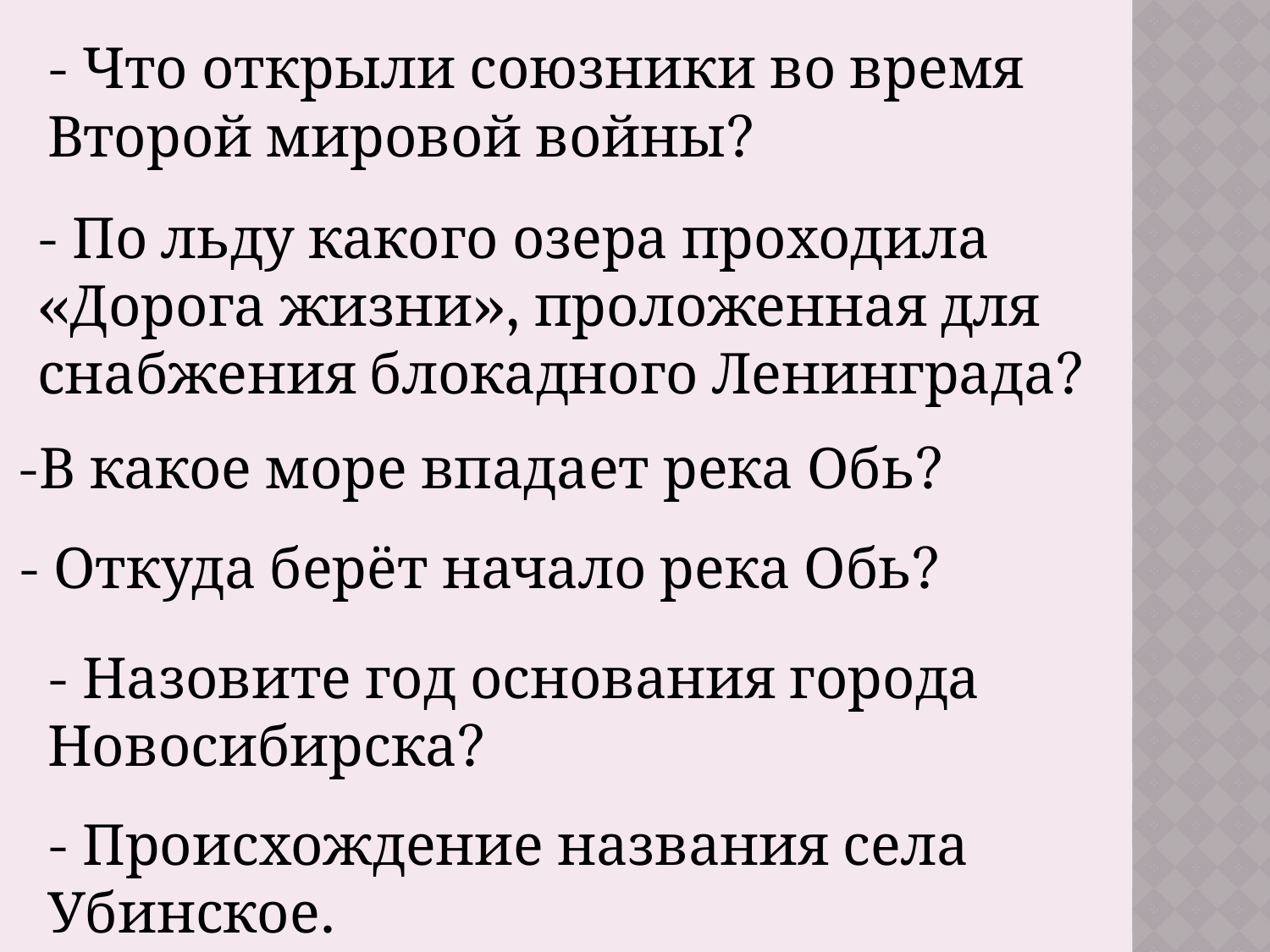

- Что открыли союзники во время Второй мировой войны?
- По льду какого озера проходила «Дорога жизни», проложенная для снабжения блокадного Ленинграда?
-В какое море впадает река Обь?
- Откуда берёт начало река Обь?
- Назовите год основания города Новосибирска?
- Происхождение названия села Убинское.